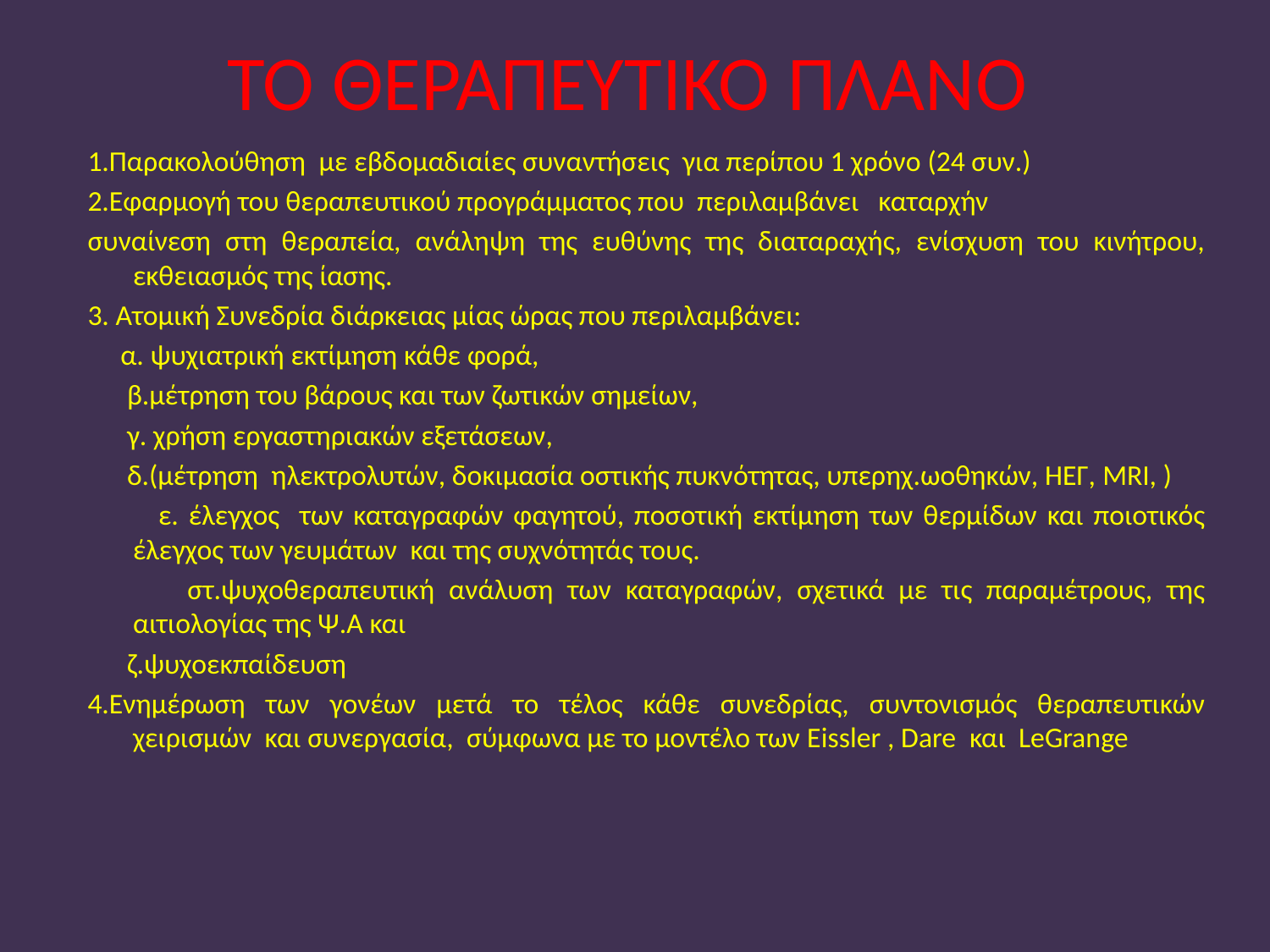

# ΤΟ ΘΕΡΑΠΕΥΤΙΚΟ ΠΛΑΝΟ
1.Παρακολούθηση  με εβδομαδιαίες συναντήσεις  για περίπου 1 χρόνο (24 συν.)
2.Εφαρμογή του θεραπευτικού προγράμματος που  περιλαμβάνει   καταρχήν
συναίνεση στη θεραπεία, ανάληψη της ευθύνης της διαταραχής, ενίσχυση του κινήτρου, εκθειασμός της ίασης.
3. Ατομική Συνεδρία διάρκειας μίας ώρας που περιλαμβάνει:
     α. ψυχιατρική εκτίμηση κάθε φορά,
      β.μέτρηση του βάρους και των ζωτικών σημείων,
      γ. χρήση εργαστηριακών εξετάσεων,
      δ.(μέτρηση  ηλεκτρολυτών, δοκιμασία οστικής πυκνότητας, υπερηχ.ωοθηκών, ΗΕΓ, MRI, )
       ε. έλεγχος  των καταγραφών φαγητού, ποσοτική εκτίμηση των θερμίδων και ποιοτικός έλεγχος των γευμάτων  και της συχνότητάς τους.
       στ.ψυχοθεραπευτική ανάλυση των καταγραφών, σχετικά με τις παραμέτρους, της αιτιολογίας της Ψ.Α και
      ζ.ψυχοεκπαίδευση
4.Ενημέρωση των γονέων μετά το τέλος κάθε συνεδρίας, συντονισμός θεραπευτικών χειρισμών  και συνεργασία,  σύμφωνα με το μοντέλο των Εissler , Dare  και  LeGrange